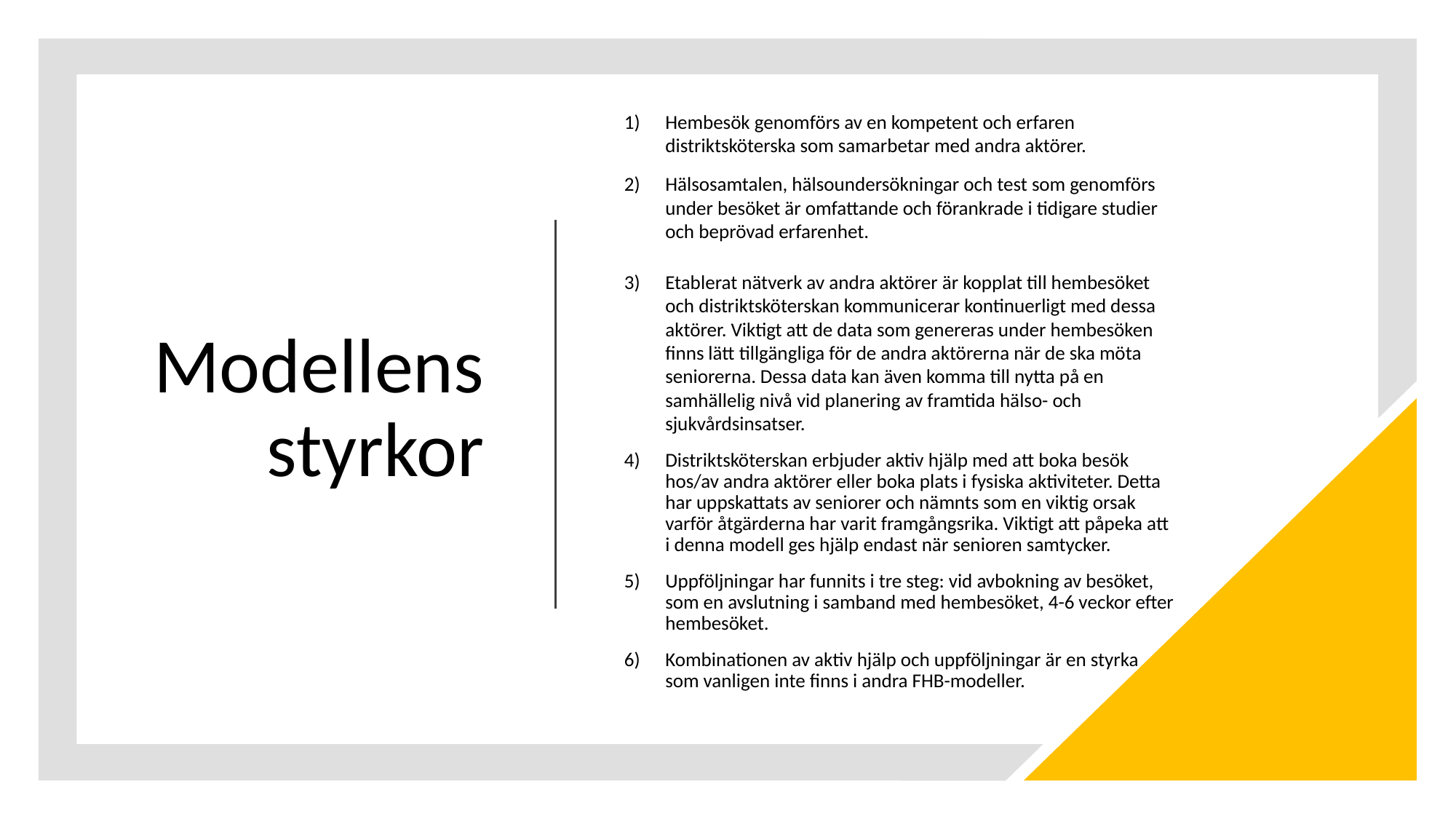

Hembesök genomförs av en kompetent och erfaren distriktsköterska som samarbetar med andra aktörer.
Hälsosamtalen, hälsoundersökningar och test som genomförs under besöket är omfattande och förankrade i tidigare studier och beprövad erfarenhet.
Etablerat nätverk av andra aktörer är kopplat till hembesöket och distriktsköterskan kommunicerar kontinuerligt med dessa aktörer. Viktigt att de data som genereras under hembesöken finns lätt tillgängliga för de andra aktörerna när de ska möta seniorerna. Dessa data kan även komma till nytta på en samhällelig nivå vid planering av framtida hälso- och sjukvårdsinsatser.
Distriktsköterskan erbjuder aktiv hjälp med att boka besök hos/av andra aktörer eller boka plats i fysiska aktiviteter. Detta har uppskattats av seniorer och nämnts som en viktig orsak varför åtgärderna har varit framgångsrika. Viktigt att påpeka att i denna modell ges hjälp endast när senioren samtycker.
Uppföljningar har funnits i tre steg: vid avbokning av besöket, som en avslutning i samband med hembesöket, 4-6 veckor efter hembesöket.
Kombinationen av aktiv hjälp och uppföljningar är en styrka som vanligen inte finns i andra FHB-modeller.

# Modellens styrkor